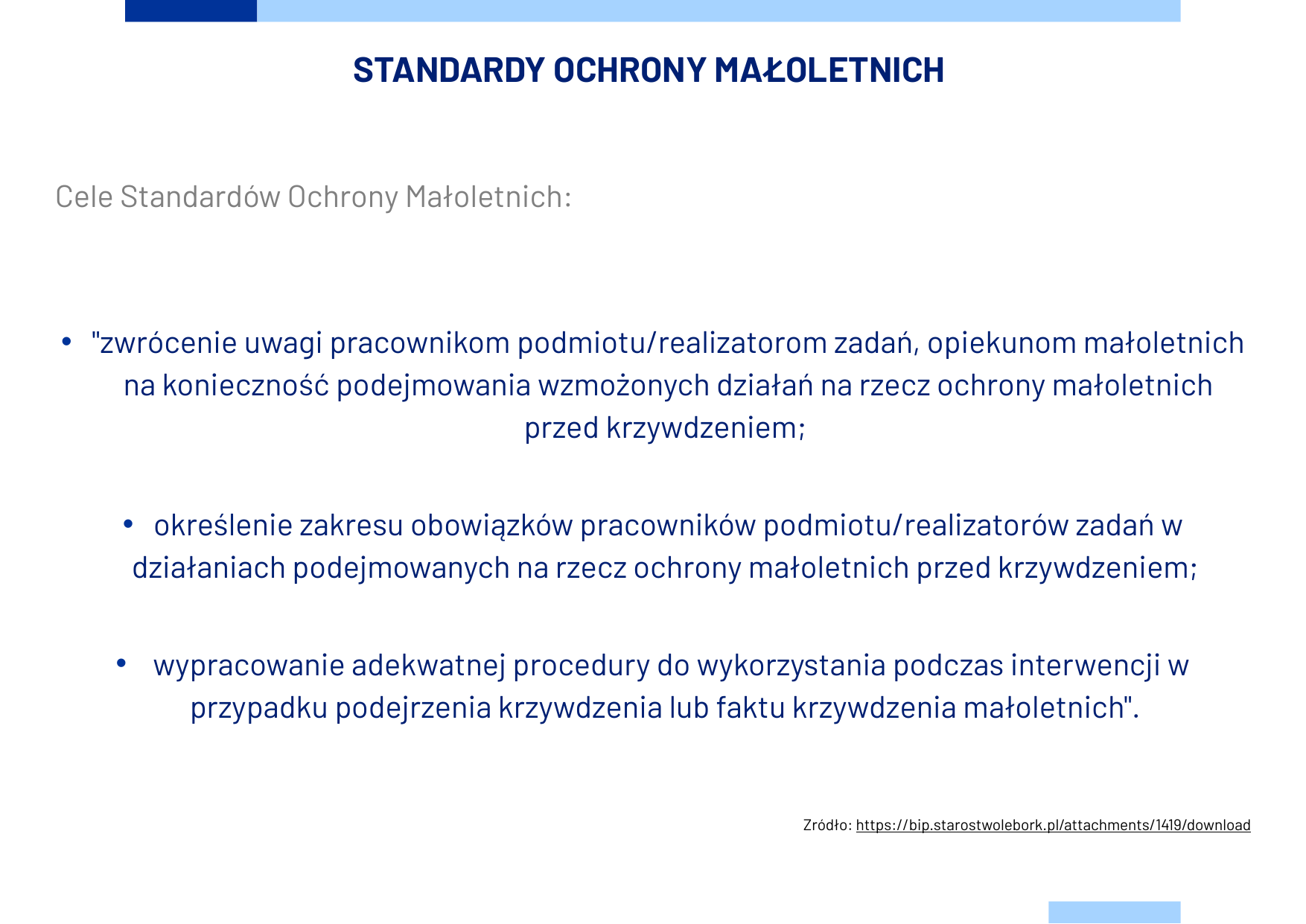

# STANDARDY OCHRONY MAŁOLETNICH
Cele Standardów Ochrony Małoletnich:

"zwrócenie uwagi pracownikom podmiotu/realizatorom zadań, opiekunom małoletnich na konieczność podejmowania wzmożonych działań na rzecz ochrony małoletnich przed krzywdzeniem;

określenie zakresu obowiązków pracowników podmiotu/realizatorów zadań w działaniach podejmowanych na rzecz ochrony małoletnich przed krzywdzeniem;

 wypracowanie adekwatnej procedury do wykorzystania podczas interwencji w przypadku podejrzenia krzywdzenia lub faktu krzywdzenia małoletnich".

Zródło: https://bip.starostwolebork.pl/attachments/1419/download